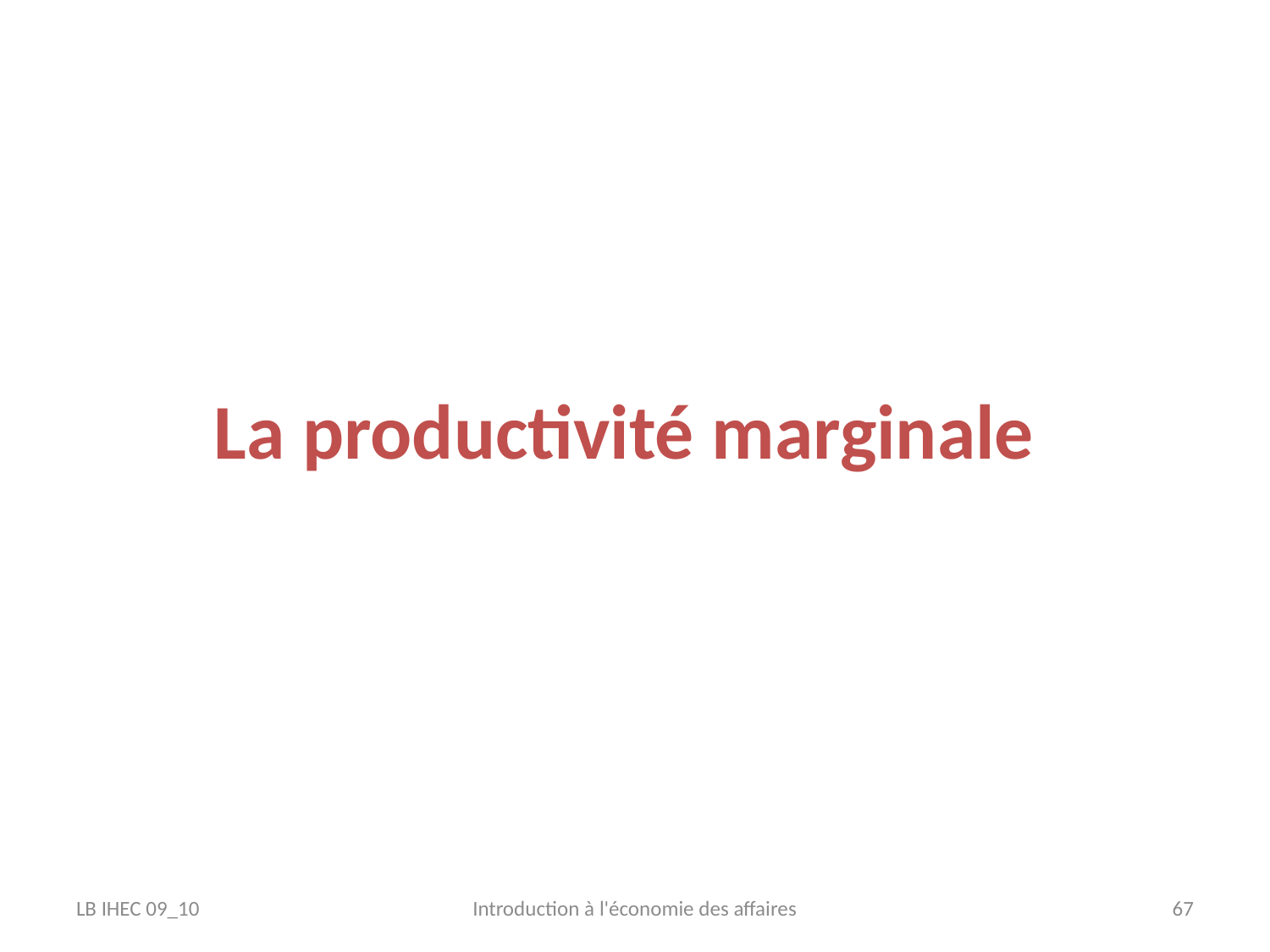

# La productivité marginale
LB IHEC 09_10
Introduction à l'économie des affaires
67